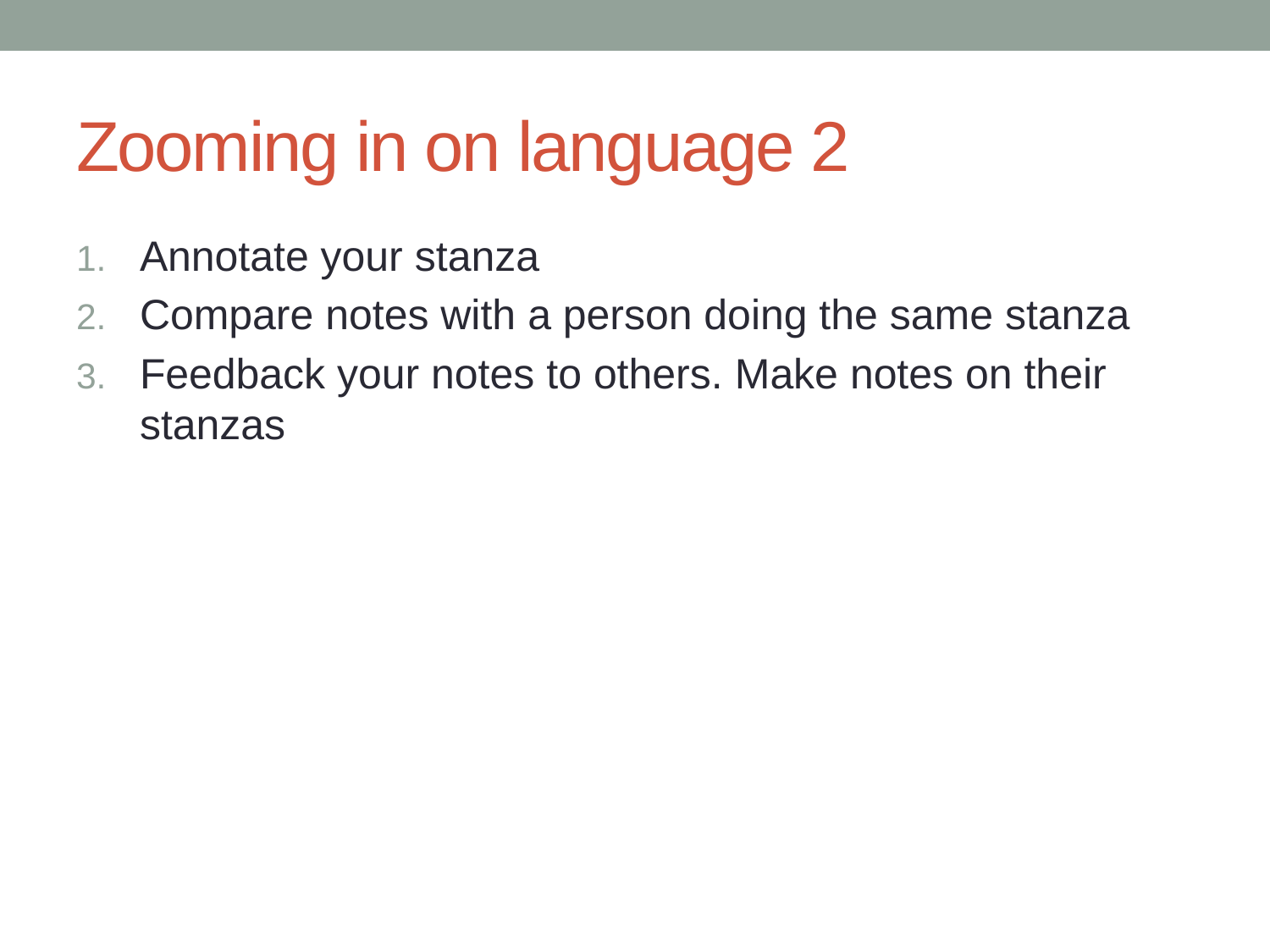

# Zooming in on language 2
Annotate your stanza
Compare notes with a person doing the same stanza
Feedback your notes to others. Make notes on their stanzas